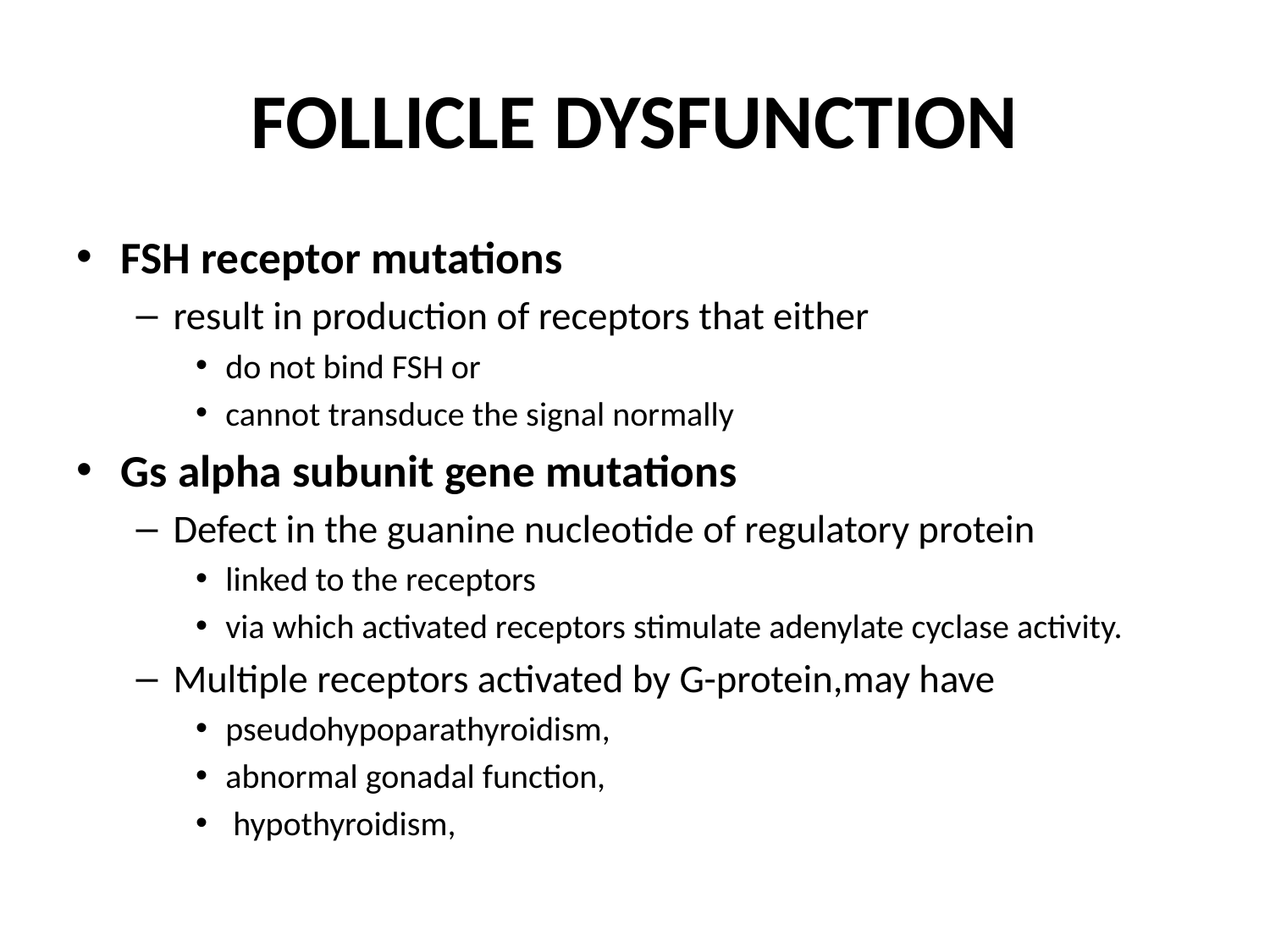

# FOLLICLE DYSFUNCTION
FSH receptor mutations
result in production of receptors that either
do not bind FSH or
cannot transduce the signal normally
Gs alpha subunit gene mutations
Defect in the guanine nucleotide of regulatory protein
linked to the receptors
via which activated receptors stimulate adenylate cyclase activity.
Multiple receptors activated by G-protein,may have
pseudohypoparathyroidism,
abnormal gonadal function,
 hypothyroidism,